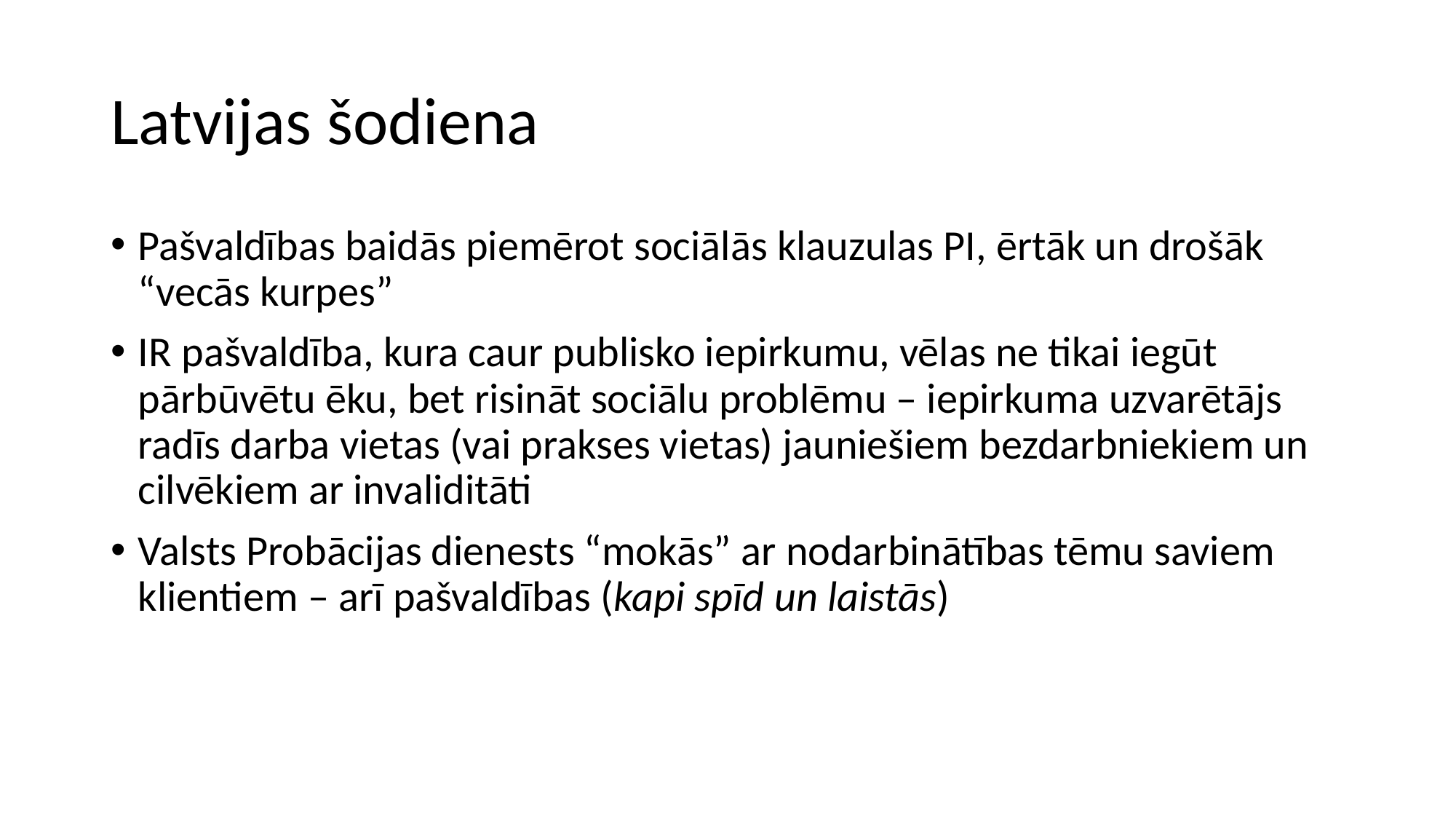

# Latvijas šodiena
Pašvaldības baidās piemērot sociālās klauzulas PI, ērtāk un drošāk “vecās kurpes”
IR pašvaldība, kura caur publisko iepirkumu, vēlas ne tikai iegūt pārbūvētu ēku, bet risināt sociālu problēmu – iepirkuma uzvarētājs radīs darba vietas (vai prakses vietas) jauniešiem bezdarbniekiem un cilvēkiem ar invaliditāti
Valsts Probācijas dienests “mokās” ar nodarbinātības tēmu saviem klientiem – arī pašvaldības (kapi spīd un laistās)